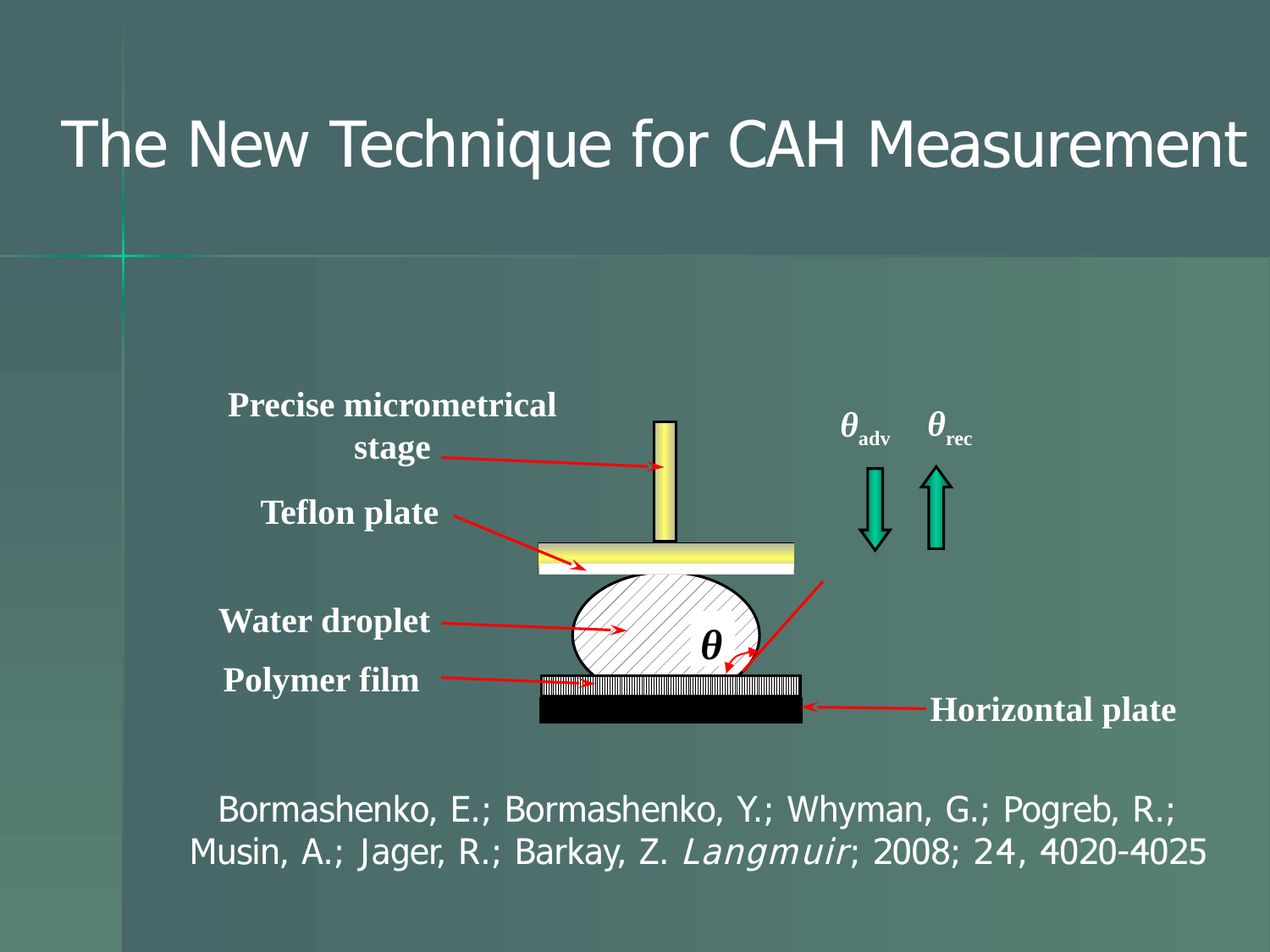

# The New Technique for CAH Measurement
Precise micrometrical stage
θrec
θadv

Teflon plate

Water droplet
θ

Polymer film

Horizontal plate

Bormashenko, E.; Bormashenko, Y.; Whyman, G.; Pogreb, R.; Musin, A.; Jager, R.; Barkay, Z. Langmuir; 2008; 24, 4020-4025